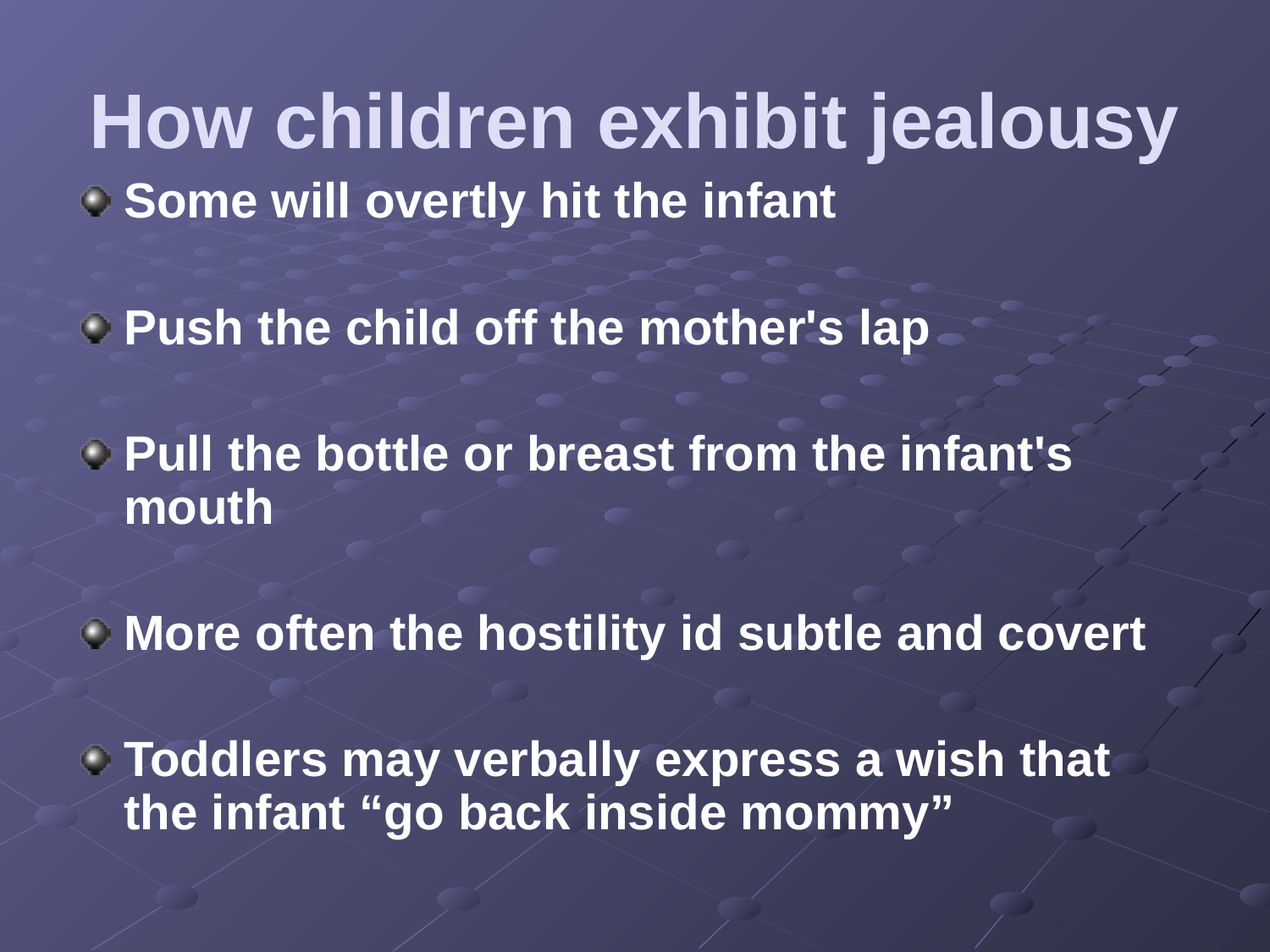

# How children exhibit jealousy
Some will overtly hit the infant

Push the child off the mother's lap

Pull the bottle or breast from the infant's mouth

More often the hostility id subtle and covert

Toddlers may verbally express a wish that the infant “go back inside mommy”